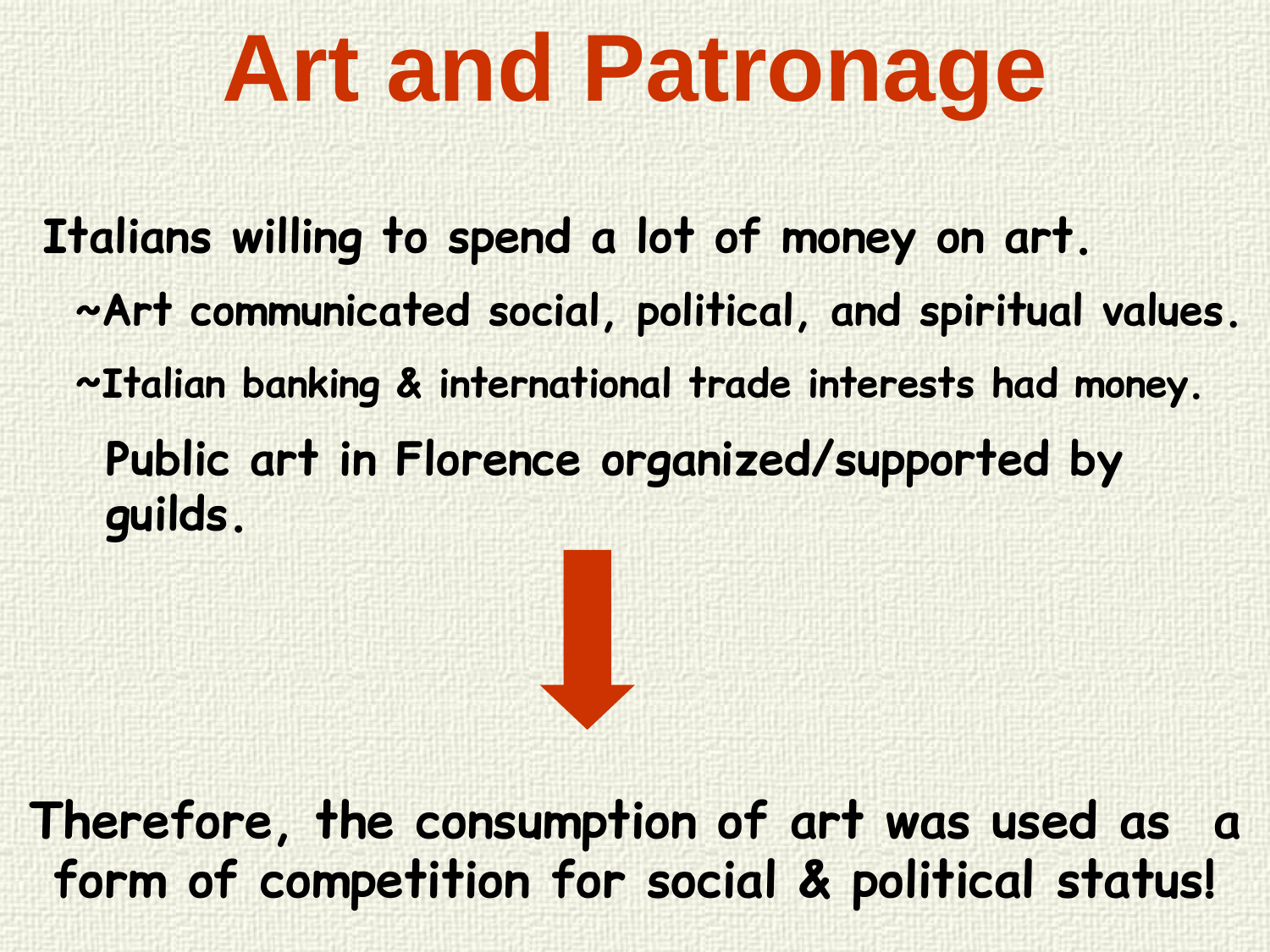

Art and Patronage
Italians willing to spend a lot of money on art.
~Art communicated social, political, and spiritual values.
~Italian banking & international trade interests had money.
Public art in Florence organized/supported by guilds.

Therefore, the consumption of art was used as  a form of competition for social & political status!